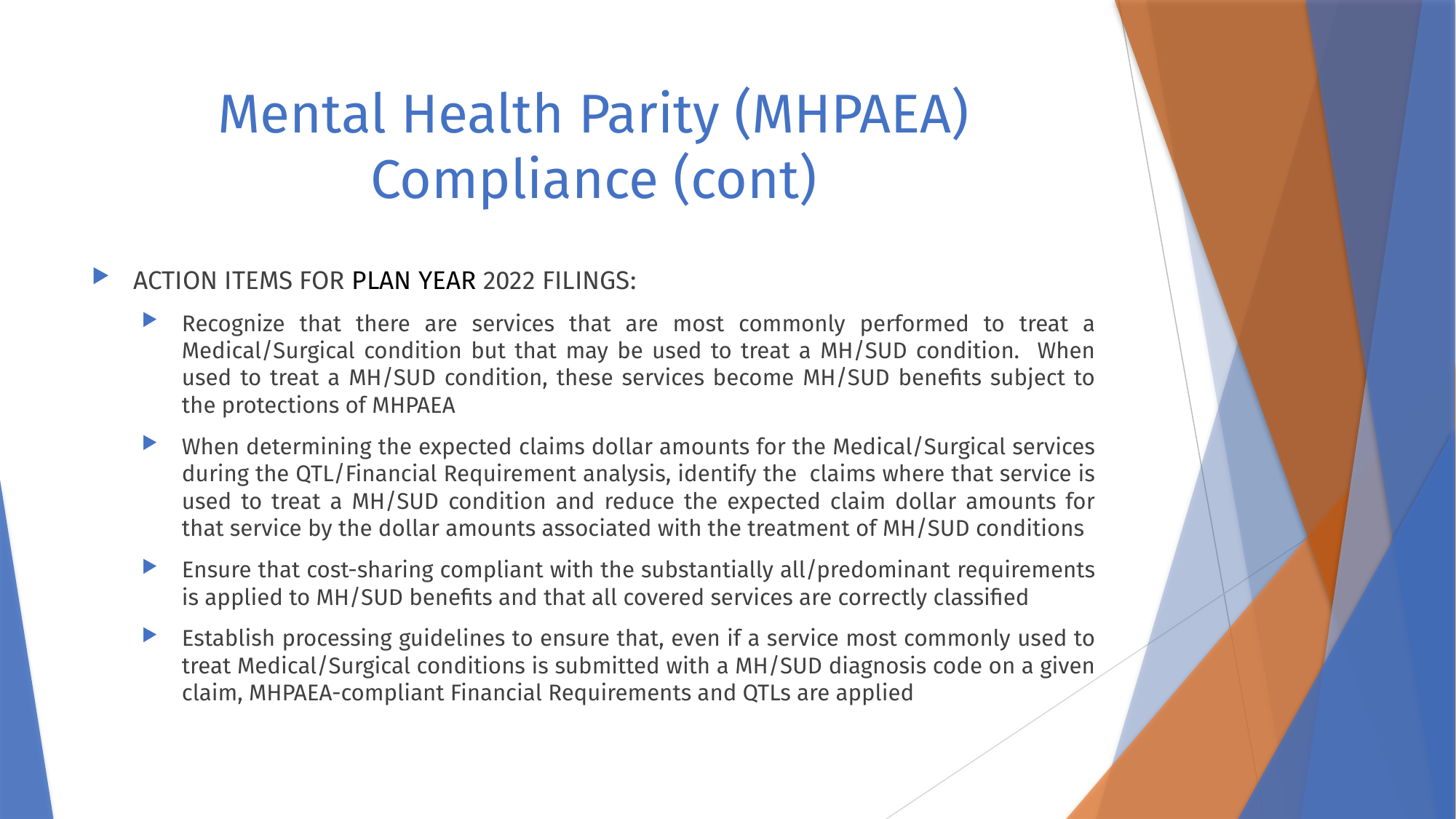

# Mental Health Parity (MHPAEA) Compliance (cont)
ACTION ITEMS FOR PLAN YEAR 2022 FILINGS:
Recognize that there are services that are most commonly performed to treat a Medical/Surgical condition but that may be used to treat a MH/SUD condition.  When used to treat a MH/SUD condition, these services become MH/SUD benefits subject to the protections of MHPAEA
When determining the expected claims dollar amounts for the Medical/Surgical services during the QTL/Financial Requirement analysis, identify the  claims where that service is used to treat a MH/SUD condition and reduce the expected claim dollar amounts for that service by the dollar amounts associated with the treatment of MH/SUD conditions
Ensure that cost-sharing compliant with the substantially all/predominant requirements is applied to MH/SUD benefits and that all covered services are correctly classified
Establish processing guidelines to ensure that, even if a service most commonly used to treat Medical/Surgical conditions is submitted with a MH/SUD diagnosis code on a given claim, MHPAEA-compliant Financial Requirements and QTLs are applied